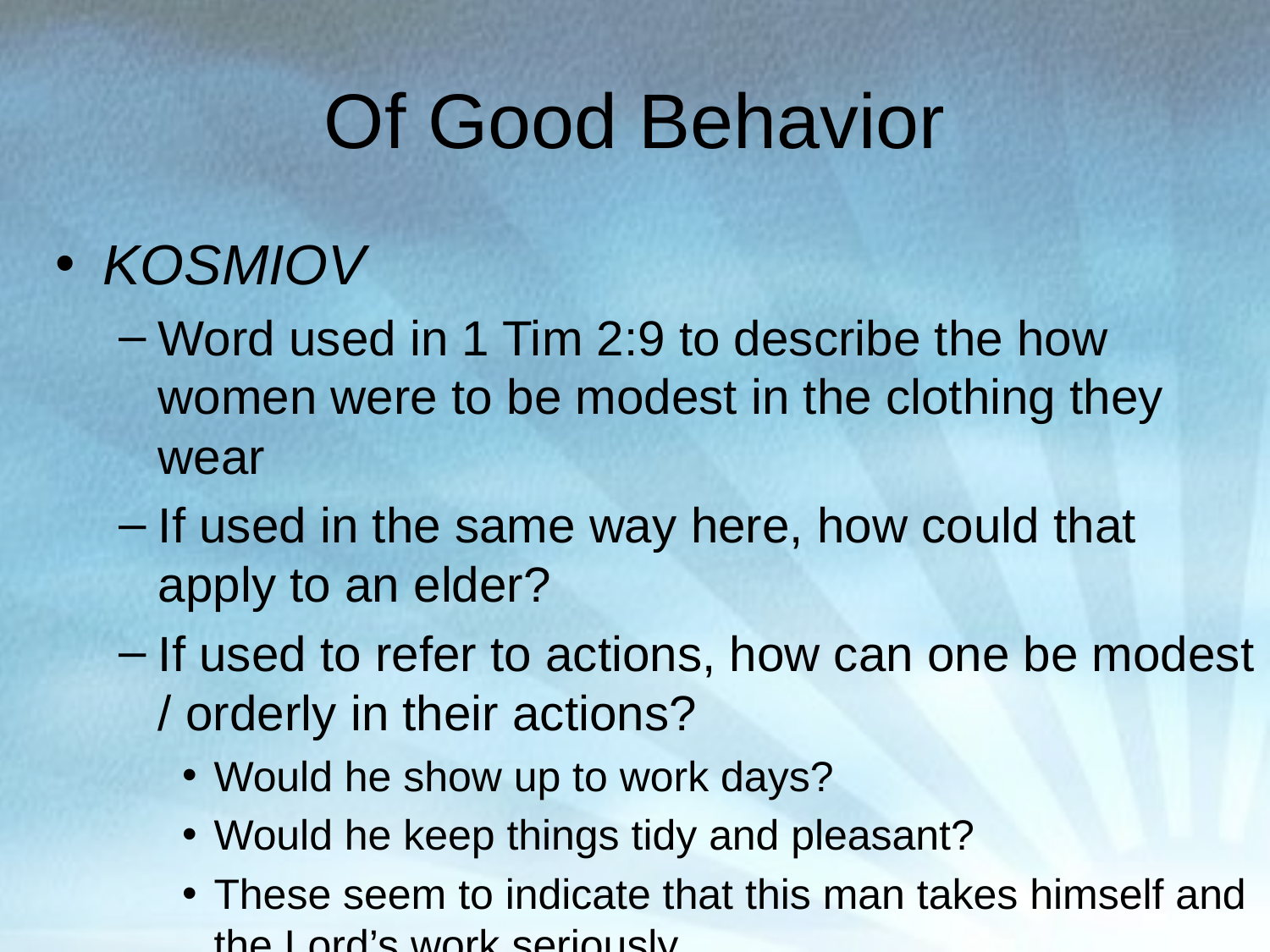

# Of Good Behavior
KOSMIOV
Word used in 1 Tim 2:9 to describe the how women were to be modest in the clothing they wear
If used in the same way here, how could that apply to an elder?
If used to refer to actions, how can one be modest / orderly in their actions?
Would he show up to work days?
Would he keep things tidy and pleasant?
These seem to indicate that this man takes himself and the Lord’s work seriously.